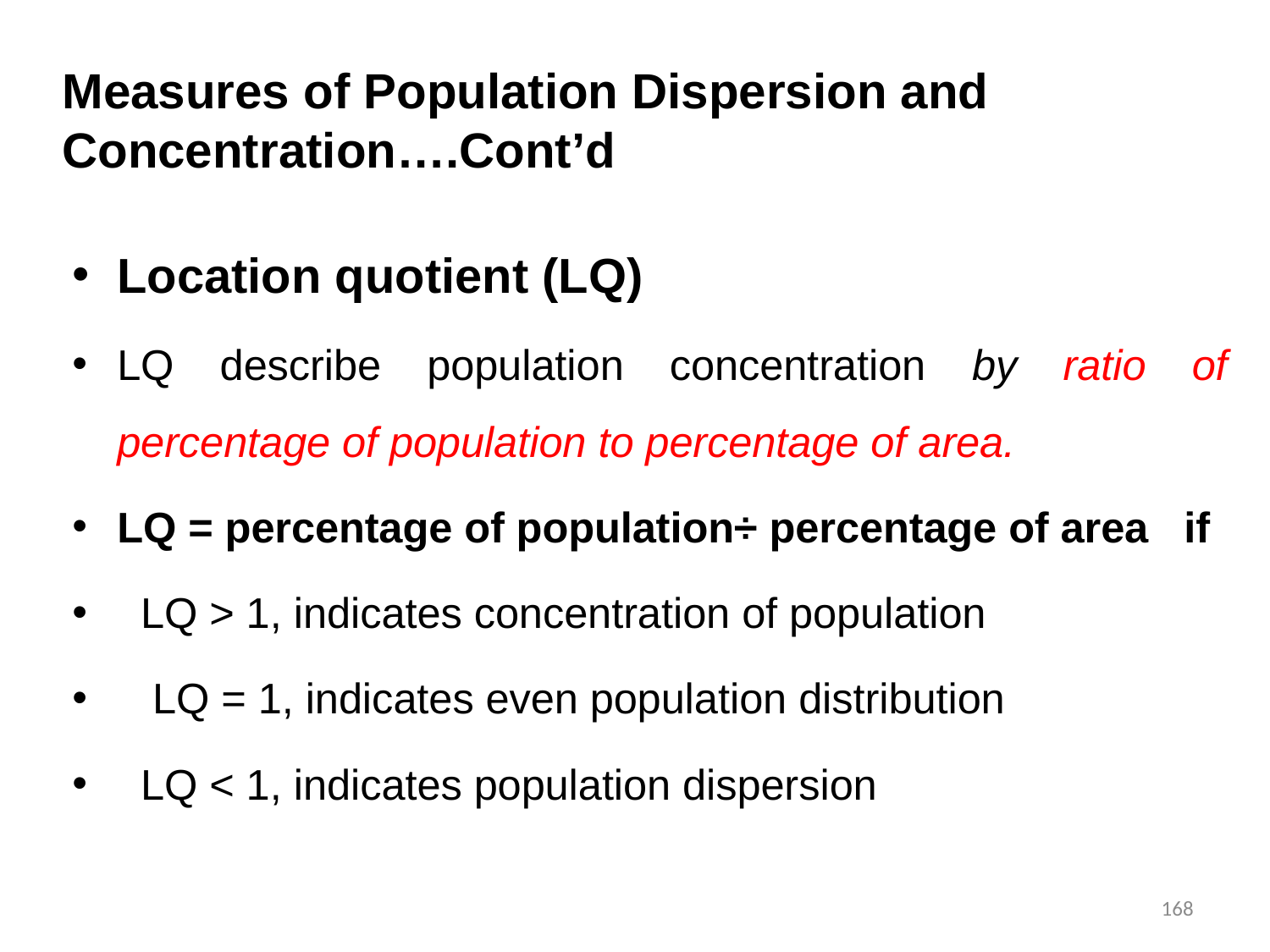

# Measures of Population Dispersion and Concentration….Cont’d
Location quotient (LQ)
LQ describe population concentration by ratio of percentage of population to percentage of area.
LQ = percentage of population÷ percentage of area   if
  LQ > 1, indicates concentration of population
   LQ = 1, indicates even population distribution
  LQ < 1, indicates population dispersion

168